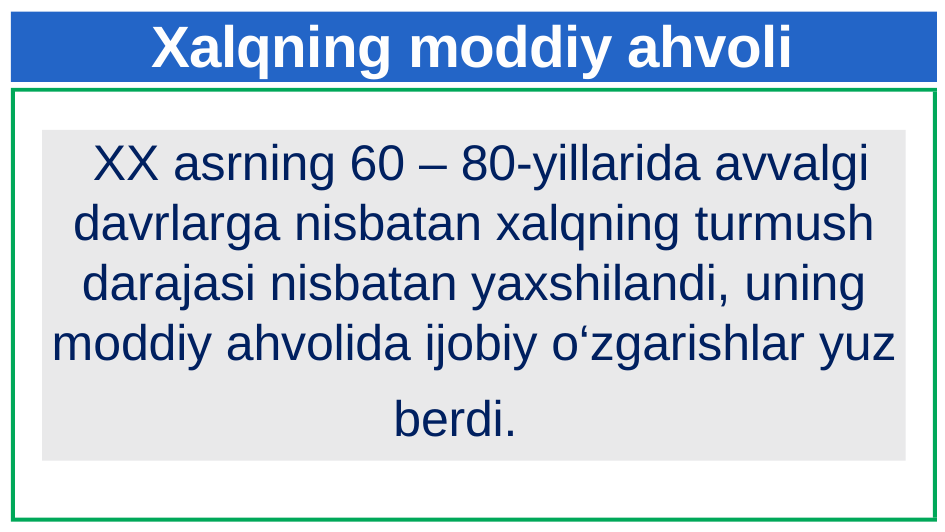

# Xalqning moddiy ahvoli
 XX asrning 60 – 80-yillarida avvalgi davrlarga nisbatan xalqning turmush darajasi nisbatan yaxshilandi, uning moddiy ahvolida ijobiy o‘zgarishlar yuz berdi.